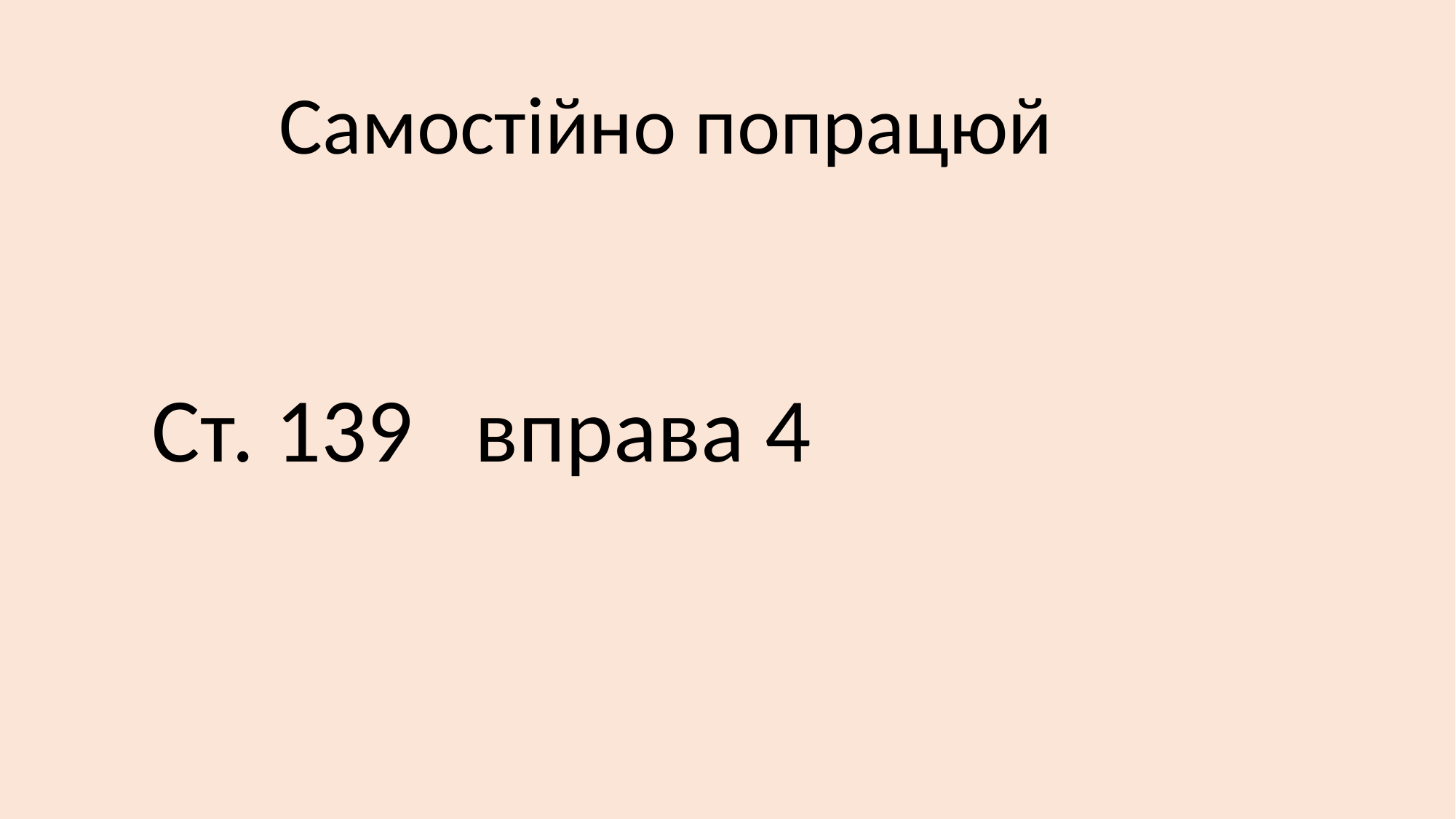

# Самостійно попрацюй
Ст. 139   вправа 4